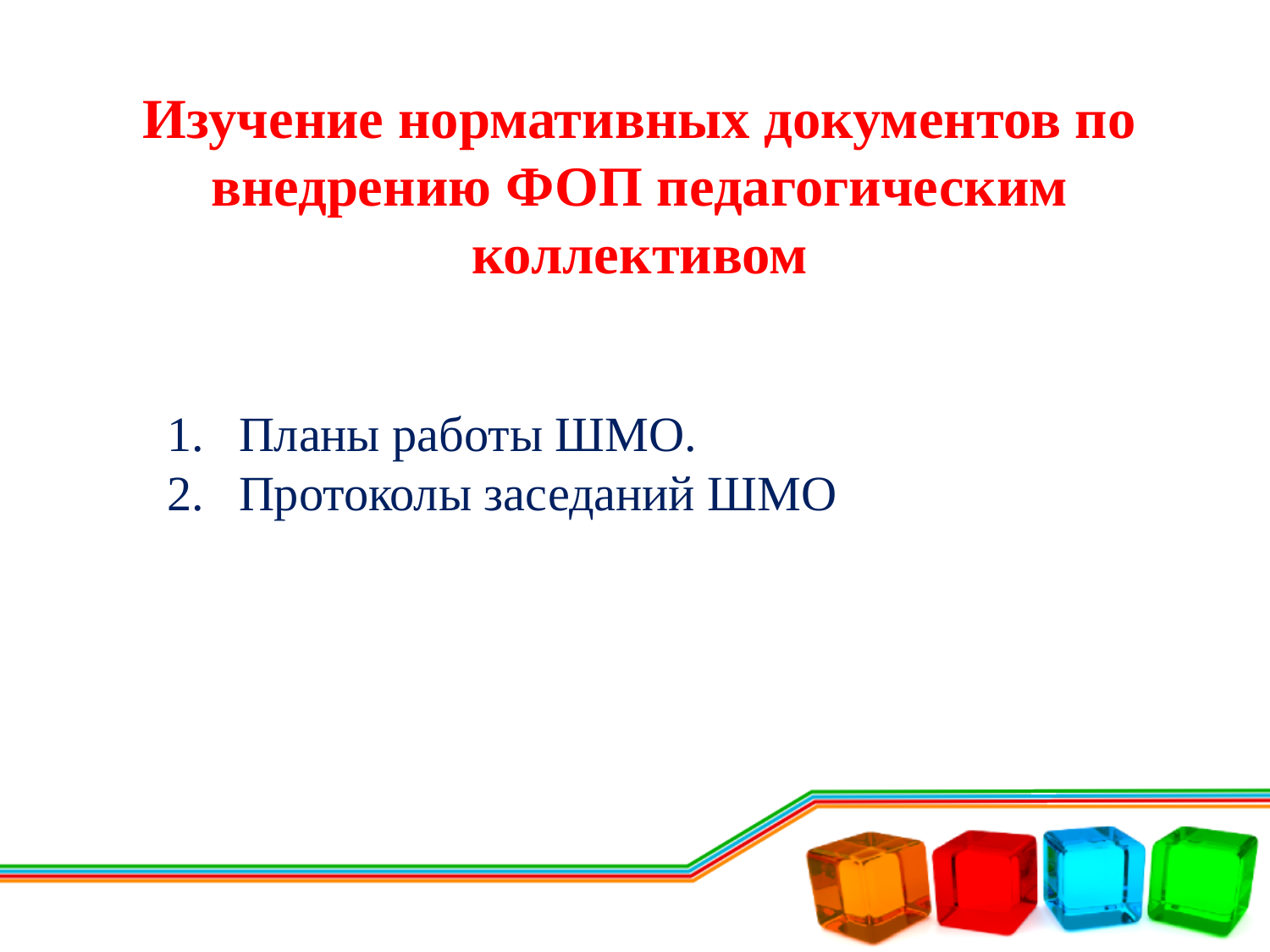

Изучение нормативных документов по внедрению ФОП педагогическим коллективом
Планы работы ШМО.
Протоколы заседаний ШМО